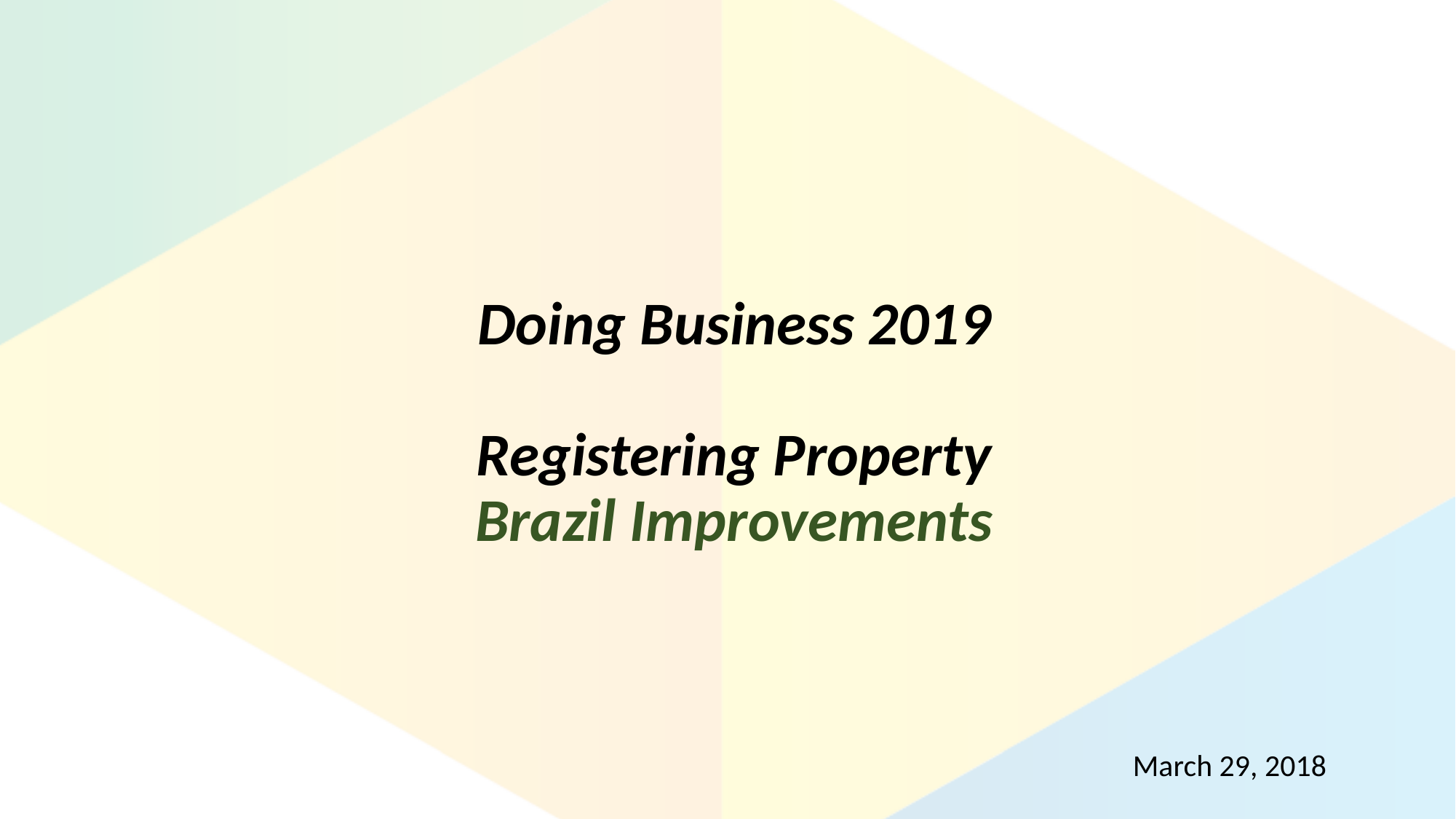

Doing Business 2019

Registering Property
Brazil Improvements

March 29, 2018